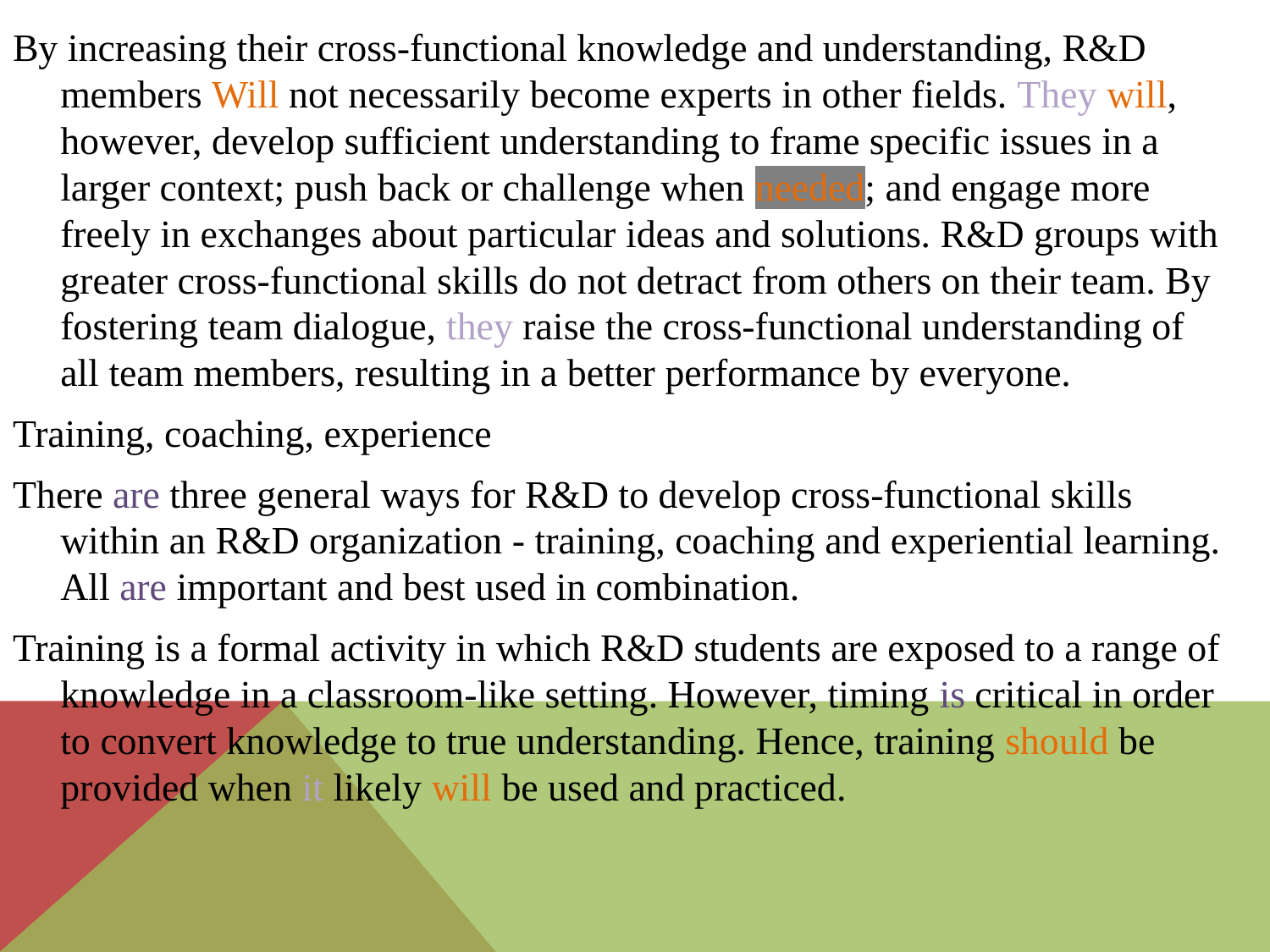

By increasing their cross-functional knowledge and understanding, R&D members Will not necessarily become experts in other fields. They will, however, develop sufficient understanding to frame specific issues in a larger context; push back or challenge when needed; and engage more freely in exchanges about particular ideas and solutions. R&D groups with greater cross-functional skills do not detract from others on their team. By fostering team dialogue, they raise the cross-functional understanding of all team members, resulting in a better performance by everyone.
Training, coaching, experience
There are three general ways for R&D to develop cross-functional skills within an R&D organization - training, coaching and experiential learning.  All are important and best used in combination.
Training is a formal activity in which R&D students are exposed to a range of knowledge in a classroom-like setting. However, timing is critical in order to convert knowledge to true understanding. Hence, training should be provided when it likely will be used and practiced.